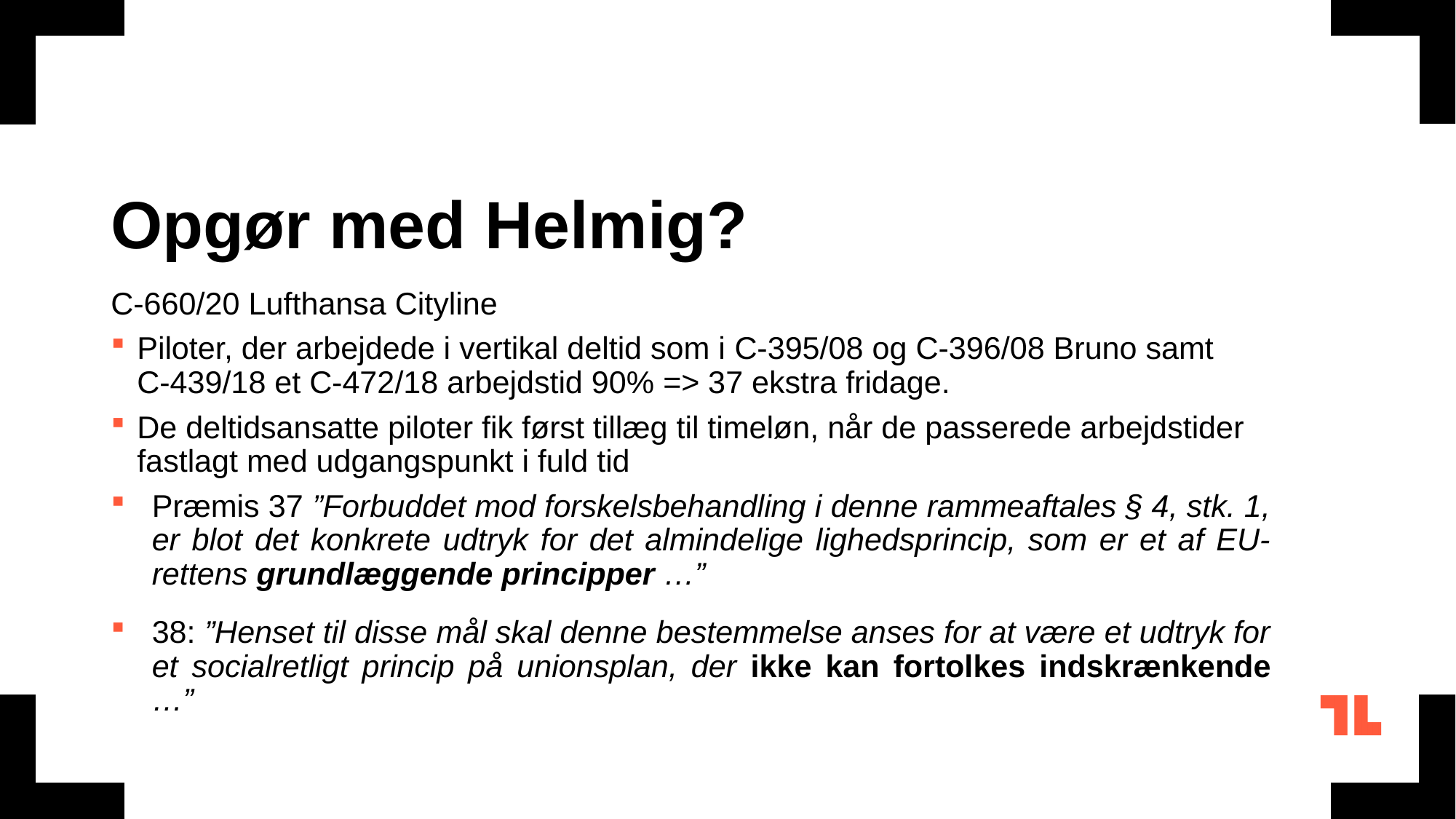

# Opgør med Helmig?
C-660/20 Lufthansa Cityline
Piloter, der arbejdede i vertikal deltid som i C-395/08 og C-396/08 Bruno samt C‑439/18 et C‑472/18 arbejdstid 90% => 37 ekstra fridage.
De deltidsansatte piloter fik først tillæg til timeløn, når de passerede arbejdstider fastlagt med udgangspunkt i fuld tid
Præmis 37 ”Forbuddet mod forskelsbehandling i denne rammeaftales § 4, stk. 1, er blot det konkrete udtryk for det almindelige lighedsprincip, som er et af EU-rettens grundlæggende principper …”
38: ”Henset til disse mål skal denne bestemmelse anses for at være et udtryk for et socialretligt princip på unionsplan, der ikke kan fortolkes indskrænkende …”